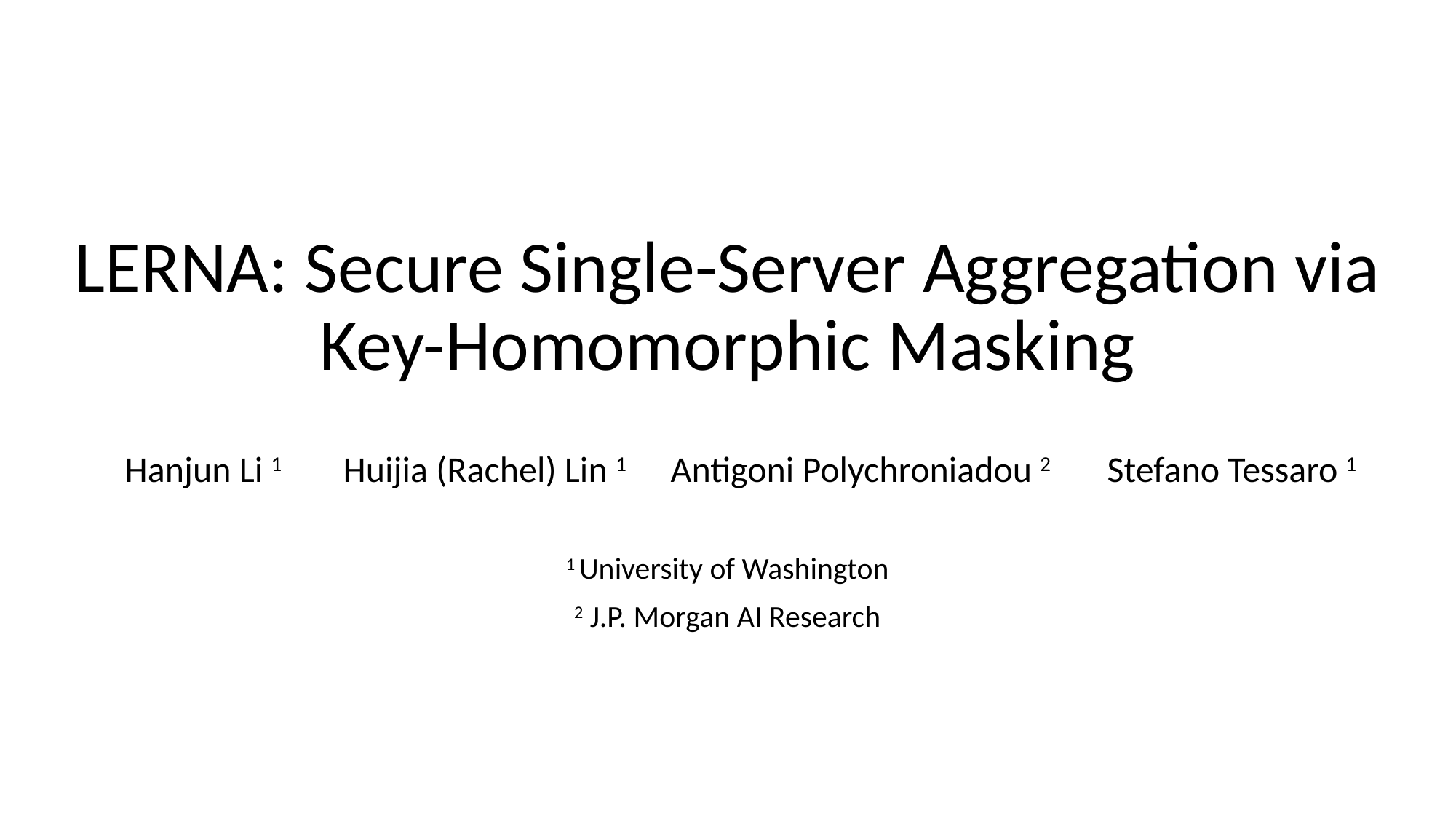

# LERNA: Secure Single-Server Aggregation via Key-Homomorphic Masking
Hanjun Li 1	Huijia (Rachel) Lin 1	Antigoni Polychroniadou 2	Stefano Tessaro 1

1 University of Washington
2 J.P. Morgan AI Research